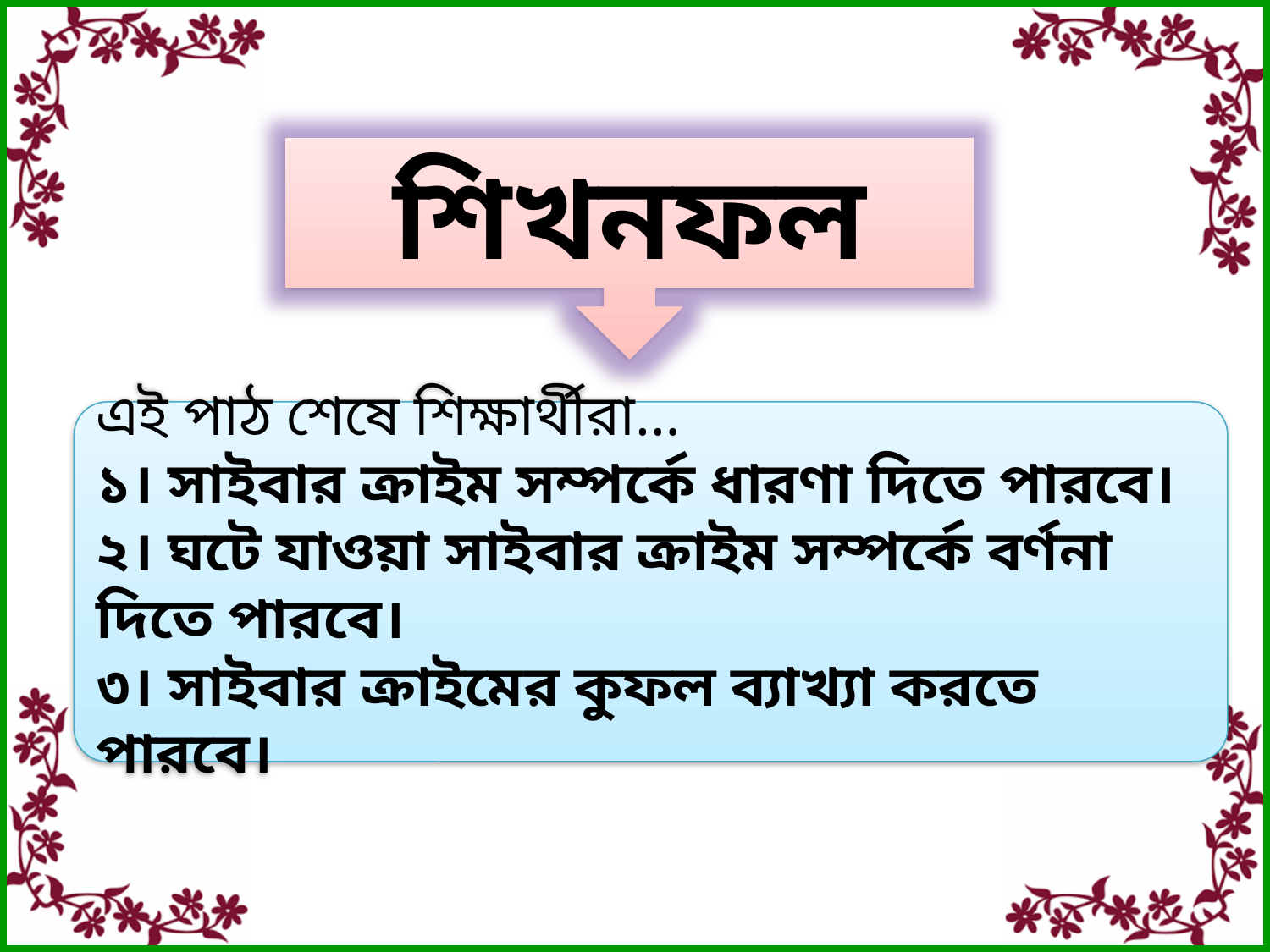

শিখনফল
এই পাঠ শেষে শিক্ষার্থীরা…
১। সাইবার ক্রাইম সম্পর্কে ধারণা দিতে পারবে।
২। ঘটে যাওয়া সাইবার ক্রাইম সম্পর্কে বর্ণনা দিতে পারবে।
৩। সাইবার ক্রাইমের কুফল ব্যাখ্যা করতে পারবে।